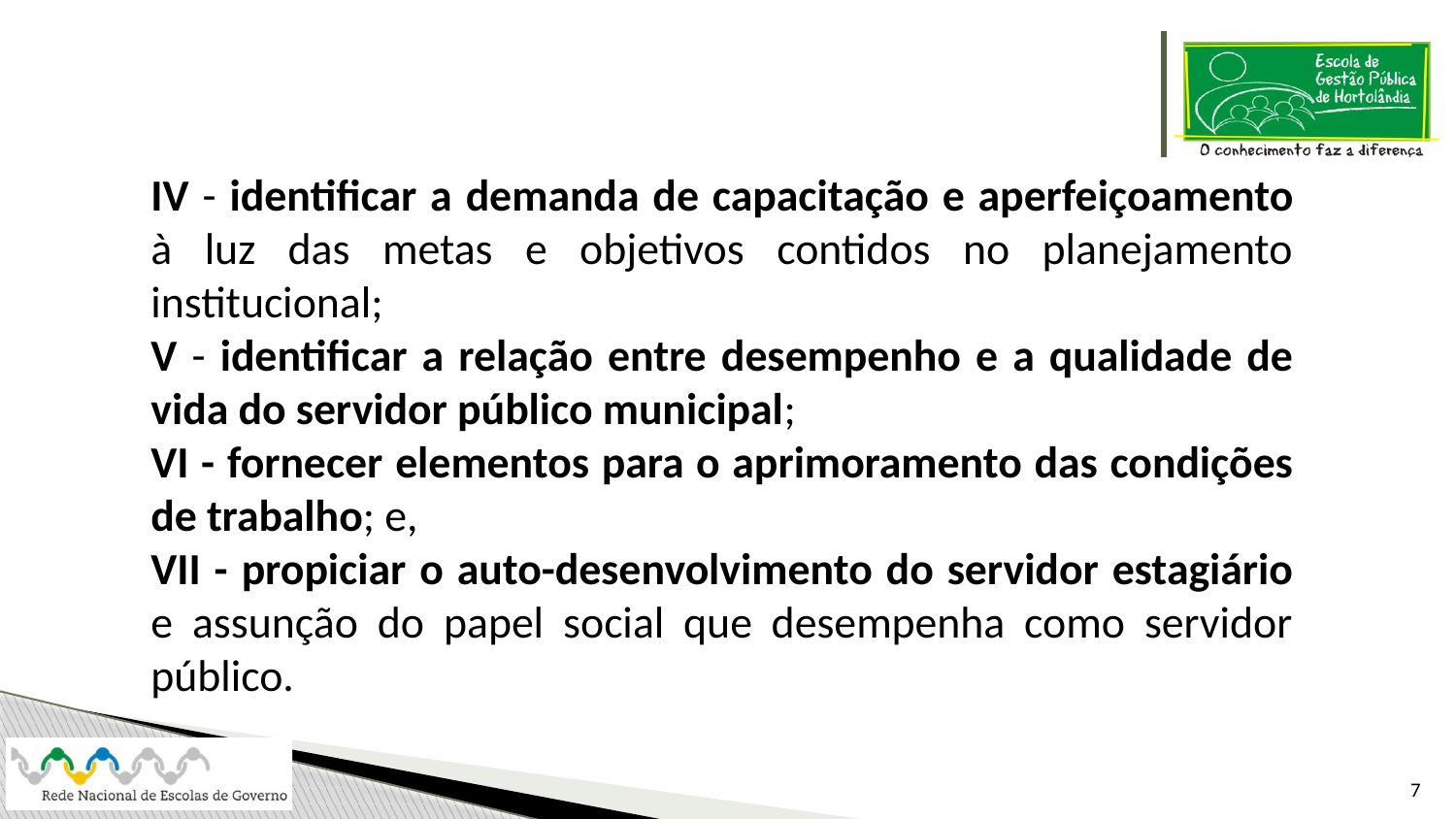

IV - identificar a demanda de capacitação e aperfeiçoamento à luz das metas e objetivos contidos no planejamento institucional;
V - identificar a relação entre desempenho e a qualidade de vida do servidor público municipal;
VI - fornecer elementos para o aprimoramento das condições de trabalho; e,
VII - propiciar o auto-desenvolvimento do servidor estagiário e assunção do papel social que desempenha como servidor público.
7